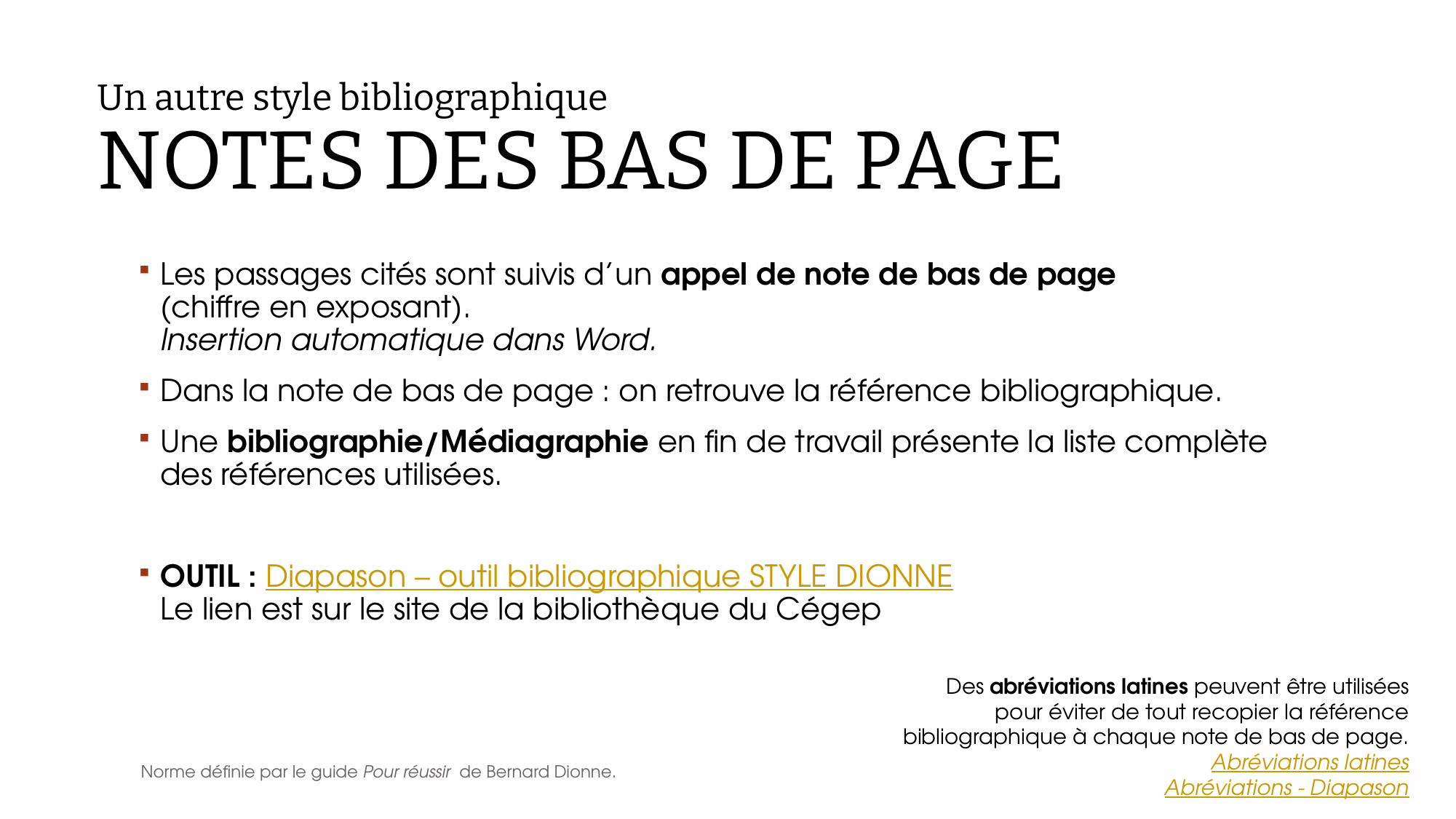

# Un autre style bibliographique Notes des bas de page

Les passages cités sont suivis d’un appel de note de bas de page
(chiffre en exposant).
Insertion automatique dans Word.
Dans la note de bas de page : on retrouve la référence bibliographique.
Une bibliographie/Médiagraphie en fin de travail présente la liste complète des références utilisées.

OUTIL : Diapason – outil bibliographique STYLE DIONNE
Le lien est sur le site de la bibliothèque du Cégep
Des abréviations latines peuvent être utilisées
 pour éviter de tout recopier la référence
bibliographique à chaque note de bas de page.
Abréviations latines
Abréviations - Diapason
Norme définie par le guide Pour réussir  de Bernard Dionne.